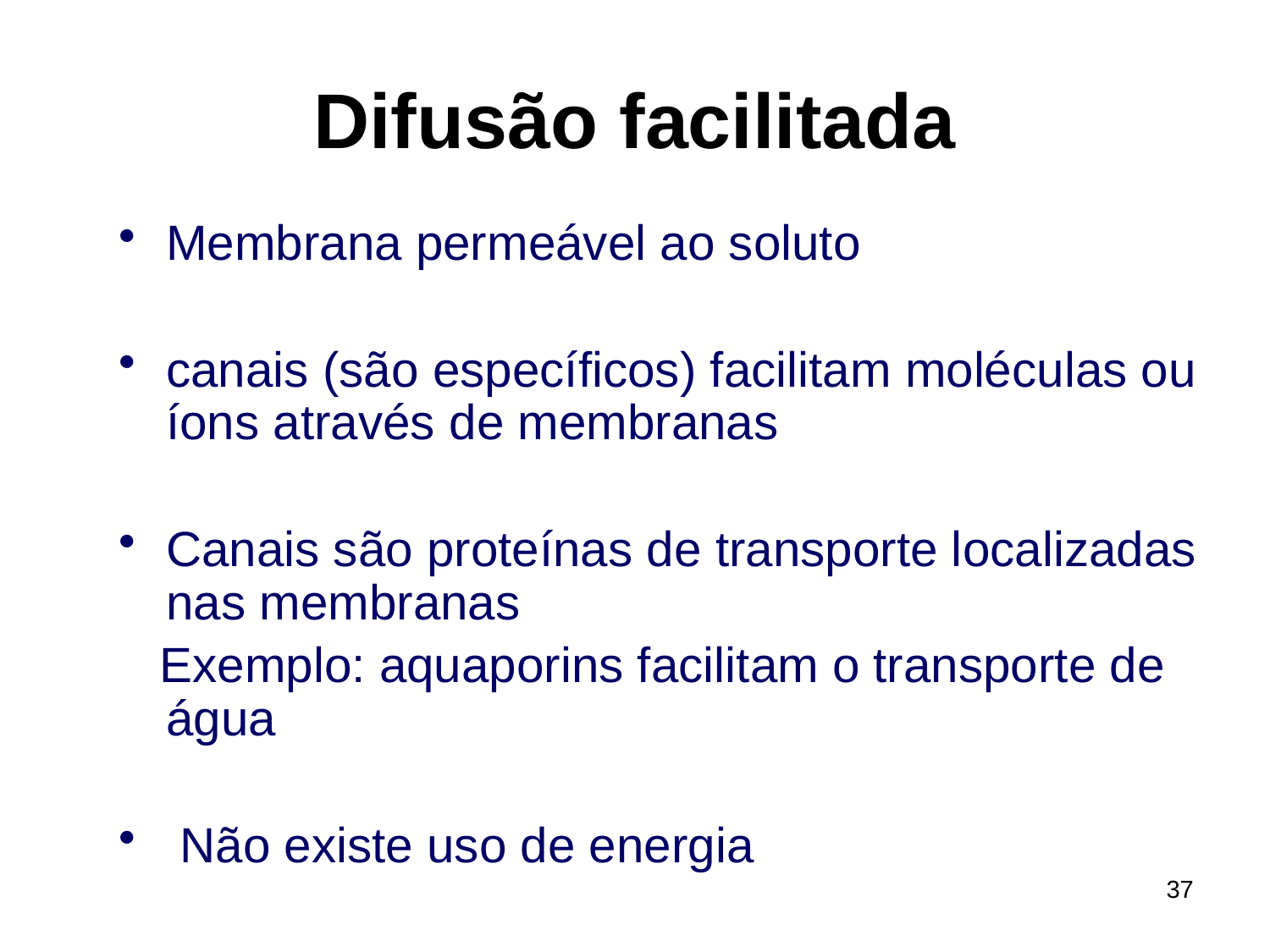

# Difusão facilitada
Membrana permeável ao soluto

canais (são específicos) facilitam moléculas ou íons através de membranas

Canais são proteínas de transporte localizadas nas membranas
   Exemplo: aquaporins facilitam o transporte de água

 Não existe uso de energia
37